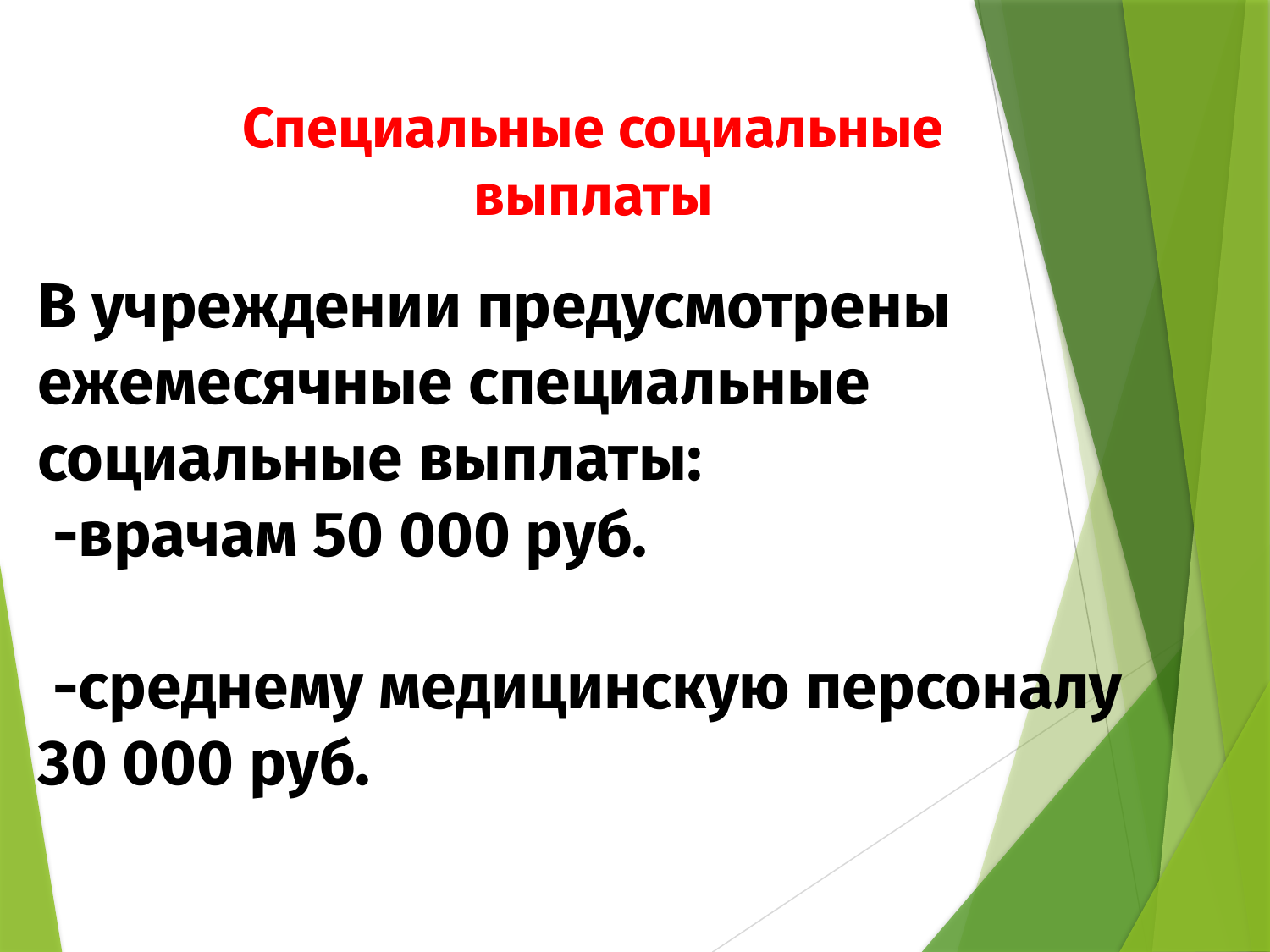

# Специальные социальные выплаты
В учреждении предусмотрены ежемесячные специальные социальные выплаты:
 -врачам 50 000 руб.

 -среднему медицинскую персоналу 30 000 руб.